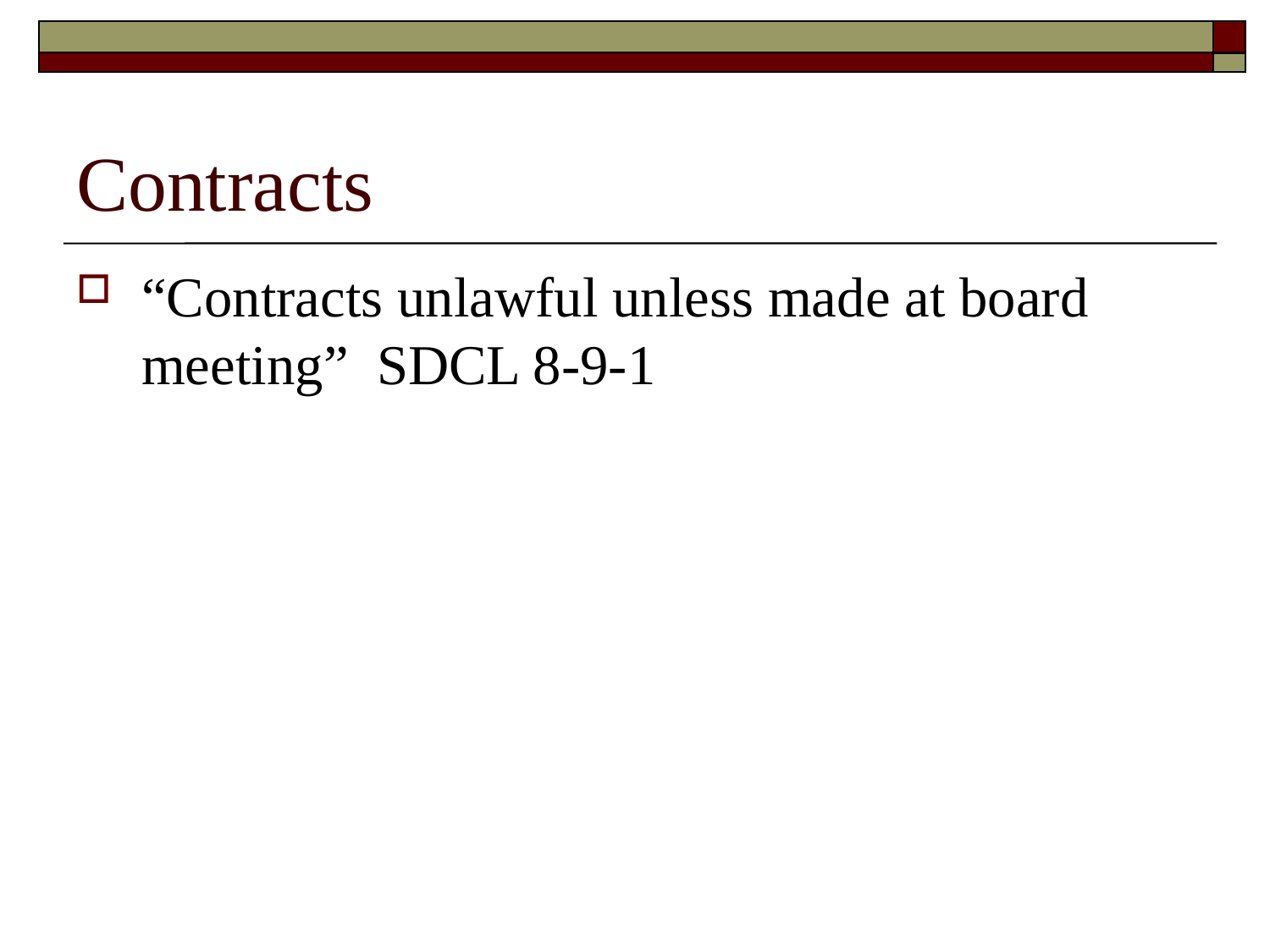

# Contracts
“Contracts unlawful unless made at board meeting”  SDCL 8-9-1